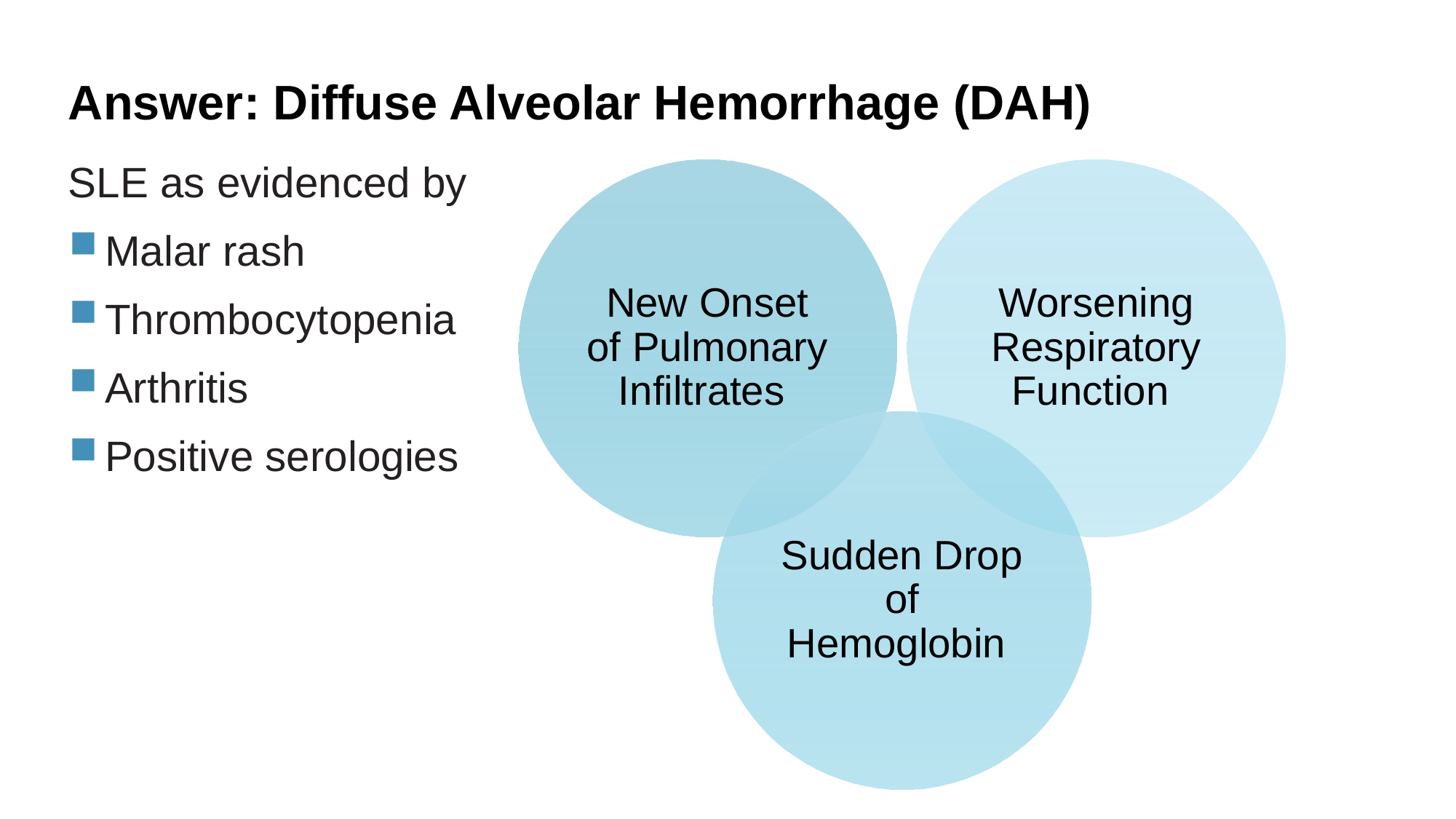

# Answer: Diffuse Alveolar Hemorrhage (DAH)
New Onset of Pulmonary Infiltrates
Sudden Drop of Hemoglobin
Worsening Respiratory Function
SLE as evidenced by
Malar rash
Thrombocytopenia
Arthritis
Positive serologies